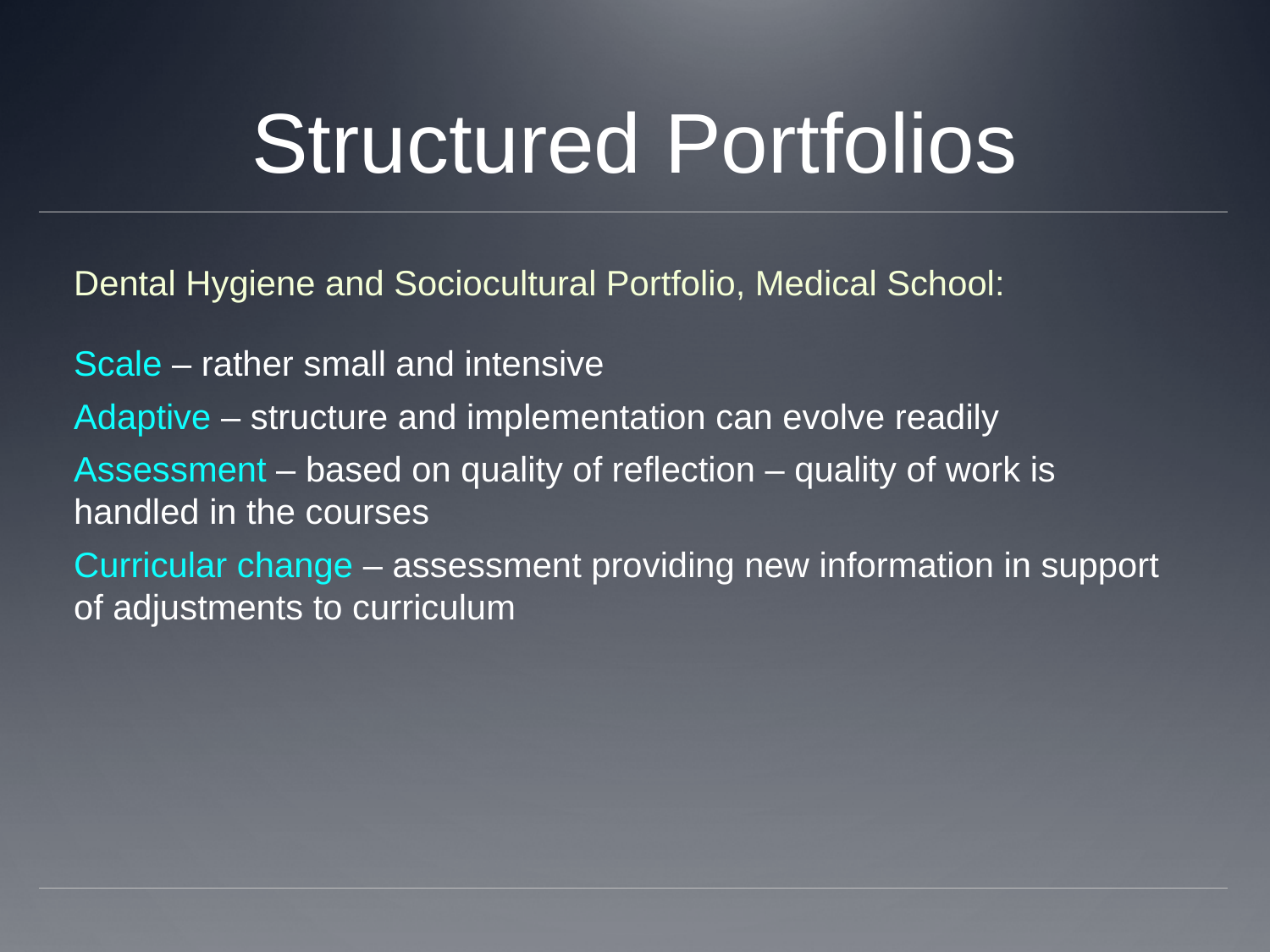

# Structured Portfolios
Dental Hygiene and Sociocultural Portfolio, Medical School:

Scale – rather small and intensive
Adaptive – structure and implementation can evolve readily
Assessment – based on quality of reflection – quality of work is handled in the courses
Curricular change – assessment providing new information in support of adjustments to curriculum